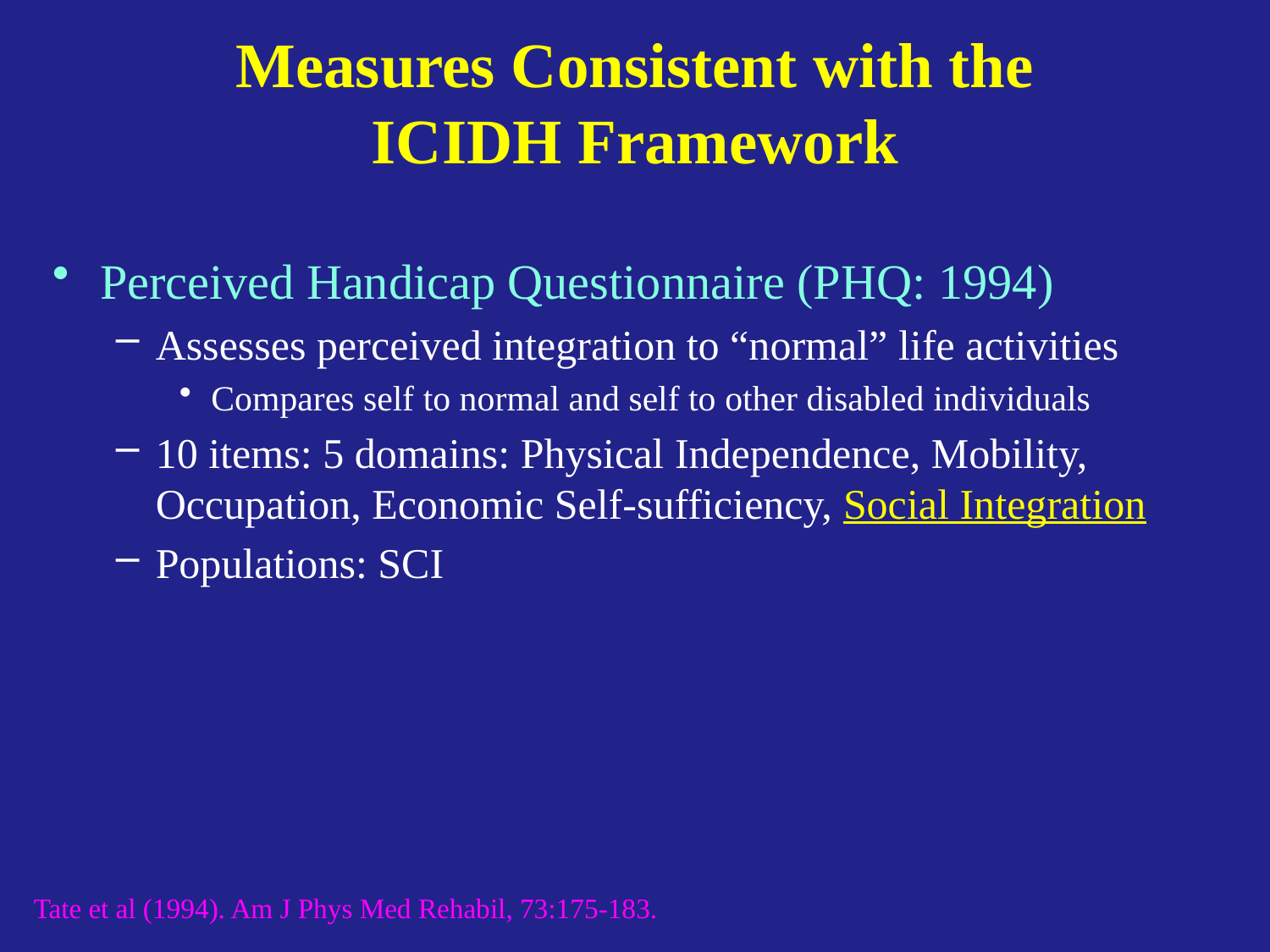

# Measures Consistent with the ICIDH Framework
Perceived Handicap Questionnaire (PHQ: 1994)
Assesses perceived integration to “normal” life activities
Compares self to normal and self to other disabled individuals
10 items: 5 domains: Physical Independence, Mobility, Occupation, Economic Self-sufficiency, Social Integration
Populations: SCI

Tate et al (1994). Am J Phys Med Rehabil, 73:175-183.